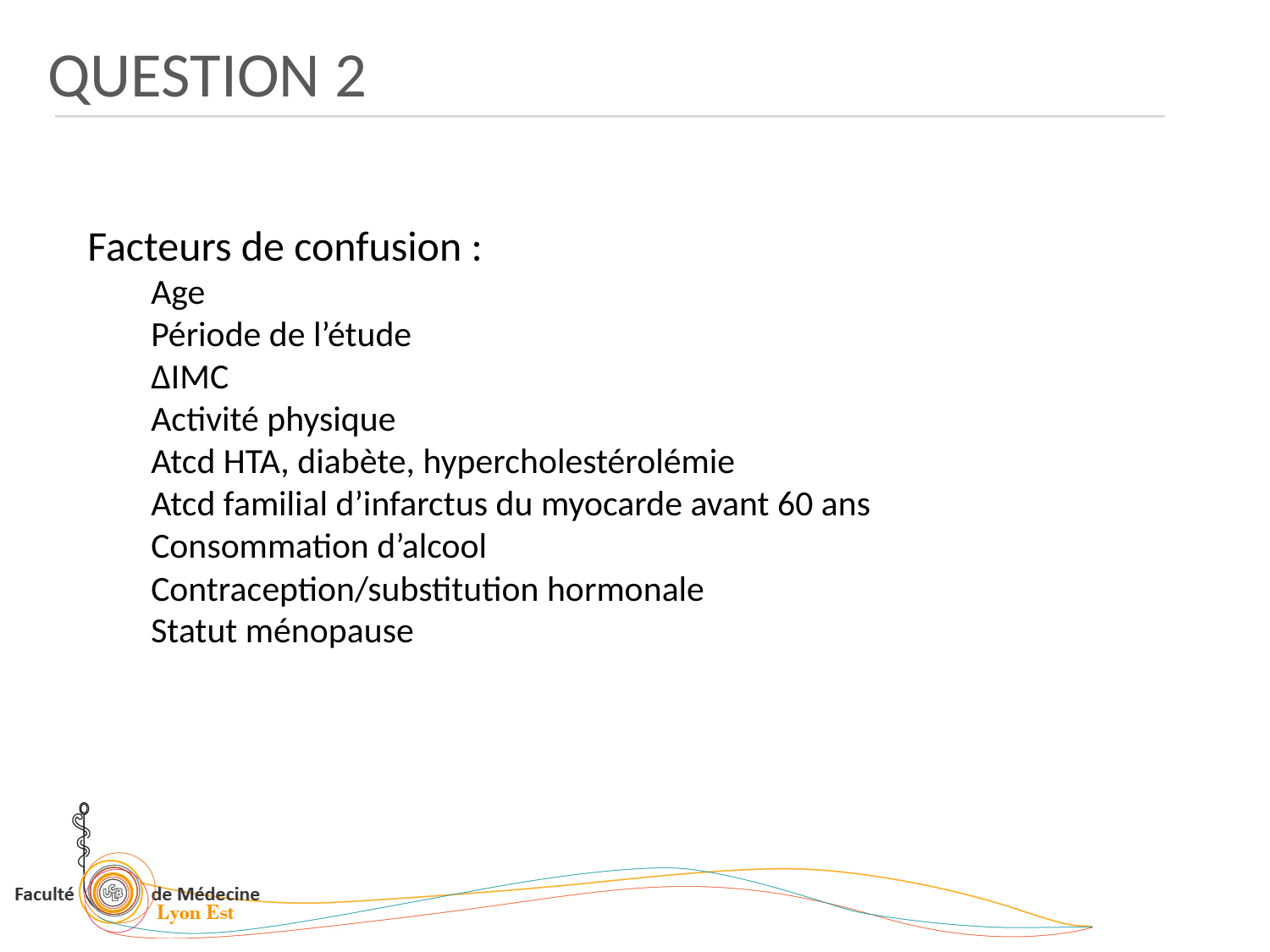

QUESTION 2
Facteurs de confusion :
Age
Période de l’étude
ΔIMC
Activité physique
Atcd HTA, diabète, hypercholestérolémie
Atcd familial d’infarctus du myocarde avant 60 ans
Consommation d’alcool
Contraception/substitution hormonale
Statut ménopause